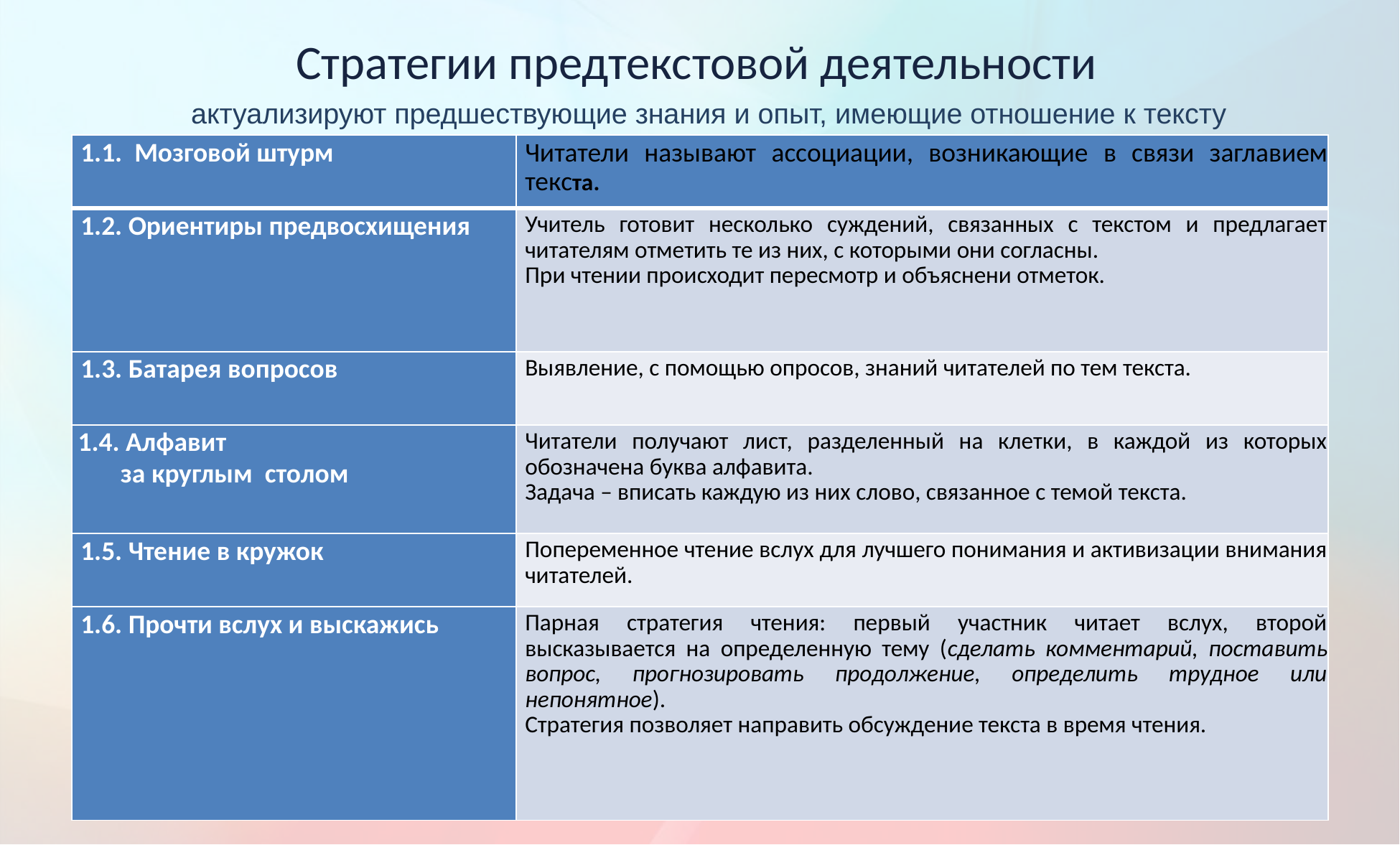

Стратегии предтекстовой деятельности
актуализируют предшествующие знания и опыт, имеющие отношение к тексту
| 1.1. Мозговой штурм | Читатели называют ассоциации, возникающие в связи заглавием текста. |
| --- | --- |
| 1.2. Ориентиры предвосхищения | Учитель готовит несколько суждений, связанных с текстом и предлагает читателям отметить те из них, с которыми они согласны. При чтении происходит пересмотр и объяснени отметок. |
| 1.3. Батарея вопросов | Выявление, с помощью опросов, знаний читателей по тем текста. |
| 1.4. Алфавит за круглым столом | Читатели получают лист, разделенный на клетки, в каждой из которых обозначена буква алфавита. Задача – вписать каждую из них слово, связанное с темой текста. |
| 1.5. Чтение в кружок | Попеременное чтение вслух для лучшего понимания и активизации внимания читателей. |
| 1.6. Прочти вслух и выскажись | Парная стратегия чтения: первый участник читает вслух, второй высказывается на определенную тему (сделать комментарий, поставить вопрос, прогнозировать продолжение, определить трудное или непонятное). Стратегия позволяет направить обсуждение текста в время чтения. |